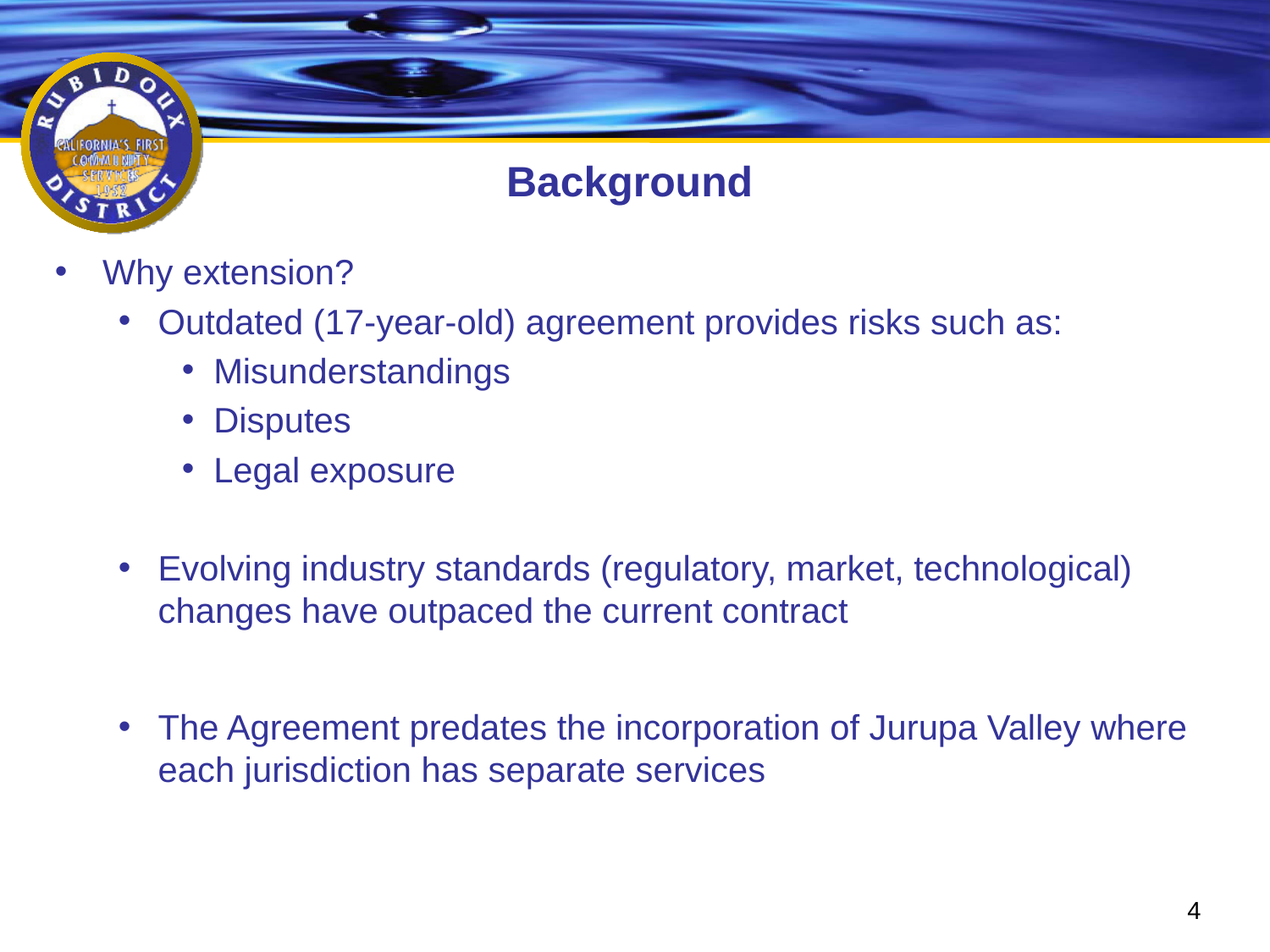

# Background
Why extension?
Outdated (17-year-old) agreement provides risks such as:
Misunderstandings
Disputes
Legal exposure

Evolving industry standards (regulatory, market, technological) changes have outpaced the current contract

The Agreement predates the incorporation of Jurupa Valley where each jurisdiction has separate services

4